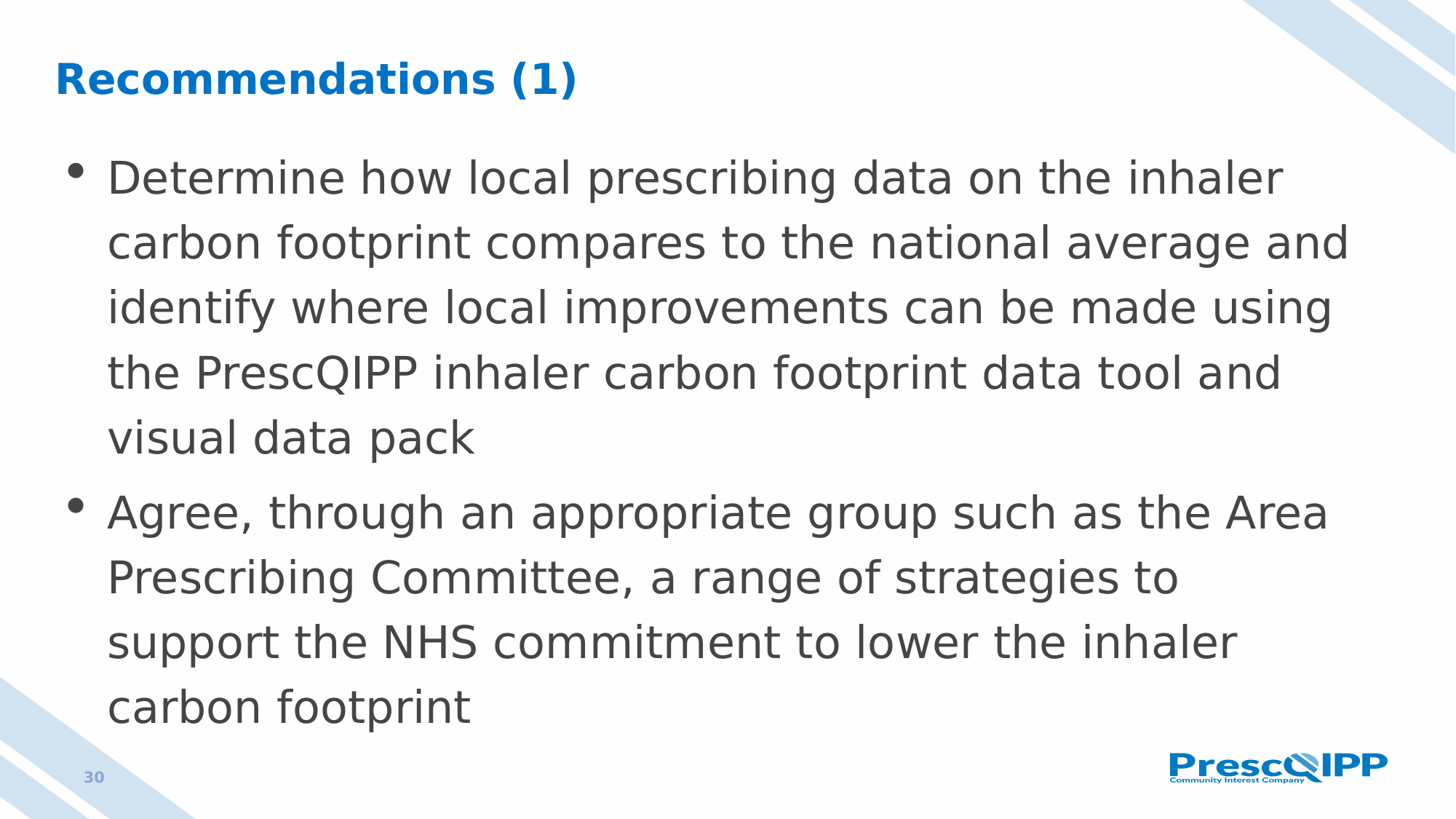

# Recommendations (1)
Determine how local prescribing data on the inhaler carbon footprint compares to the national average and identify where local improvements can be made using the PrescQIPP inhaler carbon footprint data tool and visual data pack
Agree, through an appropriate group such as the Area Prescribing Committee, a range of strategies to support the NHS commitment to lower the inhaler carbon footprint
30